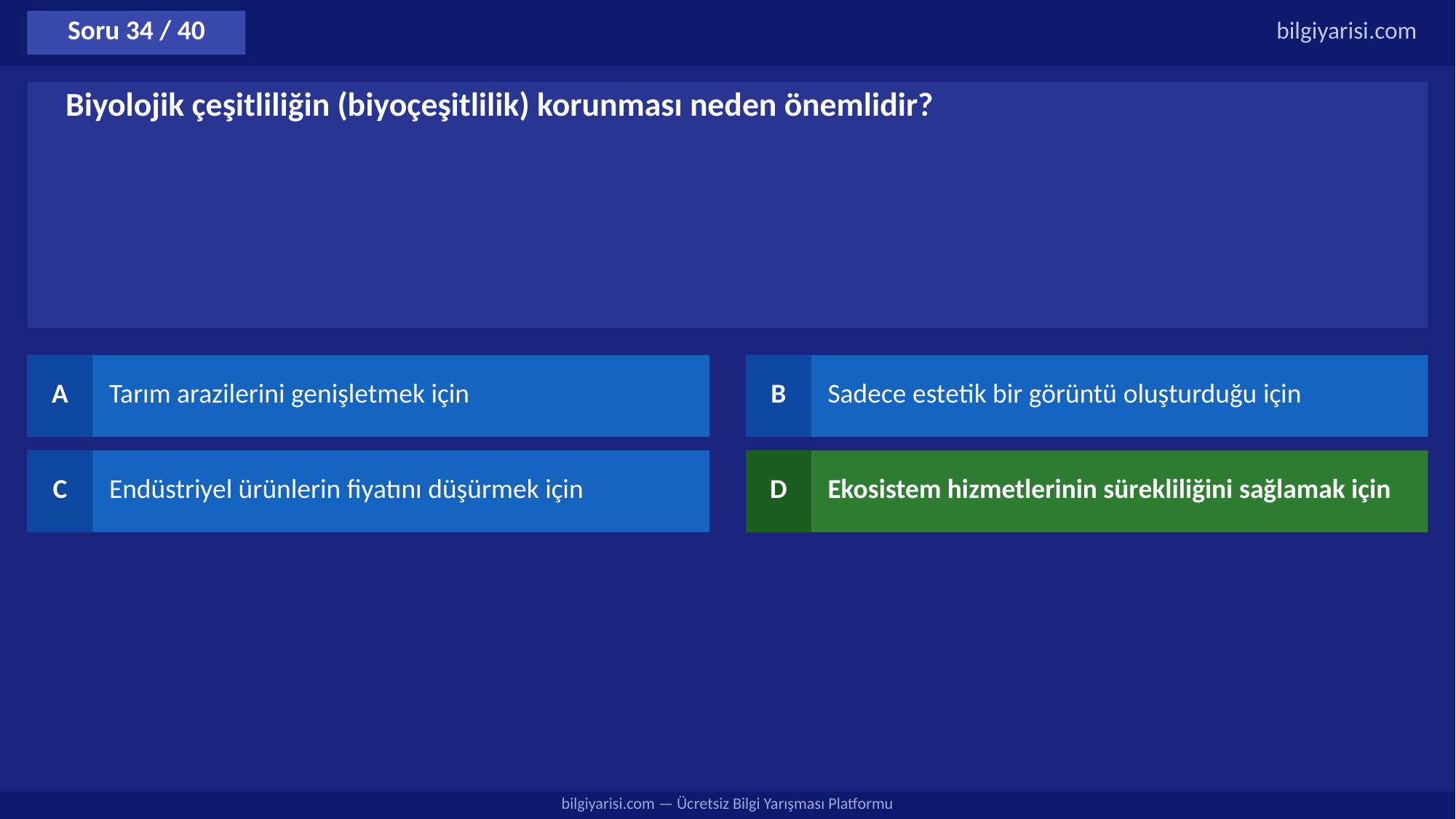

Soru 34 / 40
bilgiyarisi.com

Biyolojik çeşitliliğin (biyoçeşitlilik) korunması neden önemlidir?

A
Tarım arazilerini genişletmek için

B
Sadece estetik bir görüntü oluşturduğu için

C
Endüstriyel ürünlerin fiyatını düşürmek için

D
Ekosistem hizmetlerinin sürekliliğini sağlamak için
bilgiyarisi.com — Ücretsiz Bilgi Yarışması Platformu